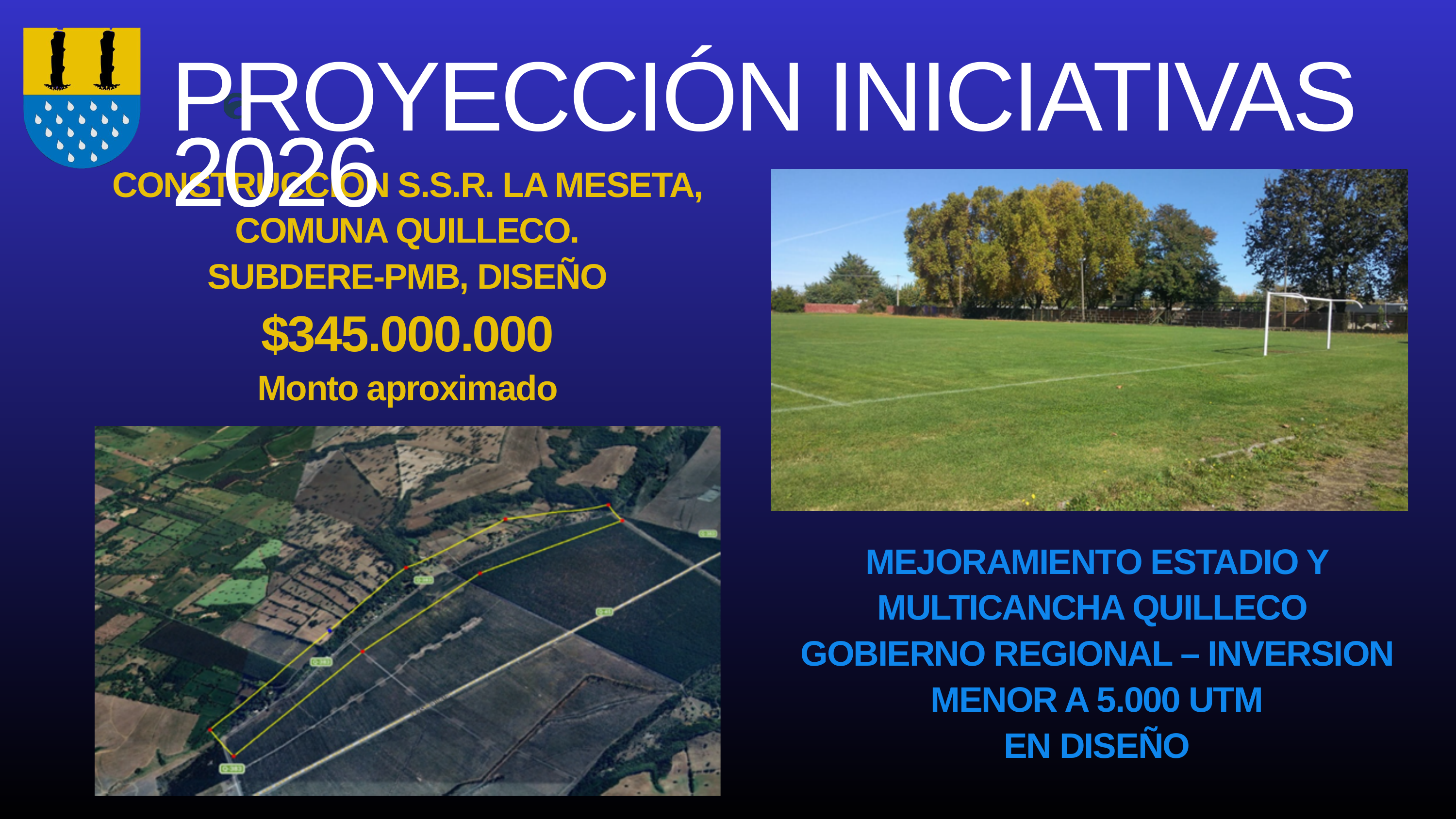

PROYECCIÓN INICIATIVAS 2026

CONSTRUCCION S.S.R. LA MESETA, COMUNA QUILLECO.
SUBDERE-PMB, DISEÑO
$345.000.000
Monto aproximado

MEJORAMIENTO ESTADIO Y MULTICANCHA QUILLECO
GOBIERNO REGIONAL – INVERSION MENOR A 5.000 UTM
EN DISEÑO